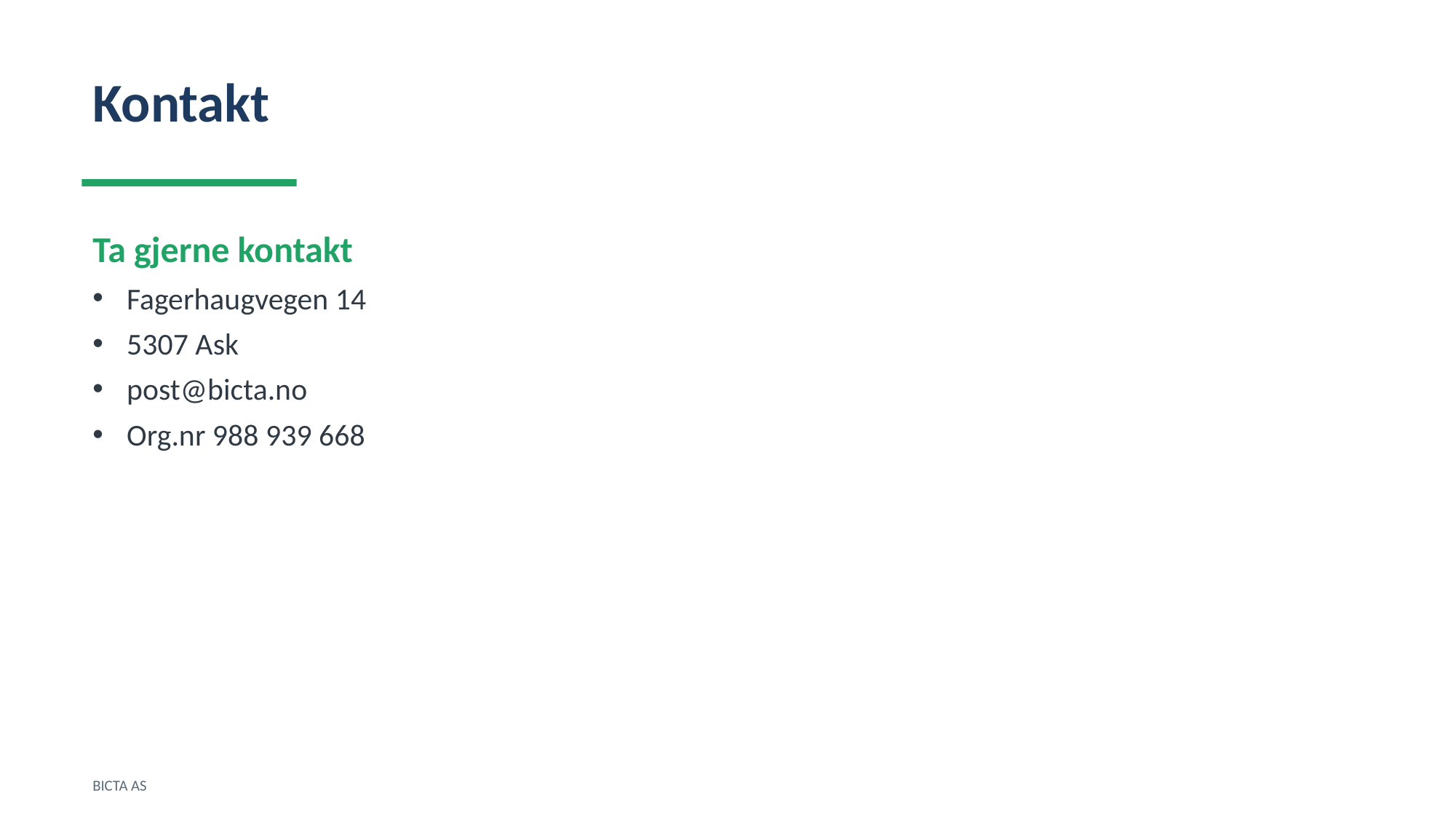

Kontakt

Ta gjerne kontakt
Fagerhaugvegen 14
5307 Ask
post@bicta.no
Org.nr 988 939 668
BICTA AS